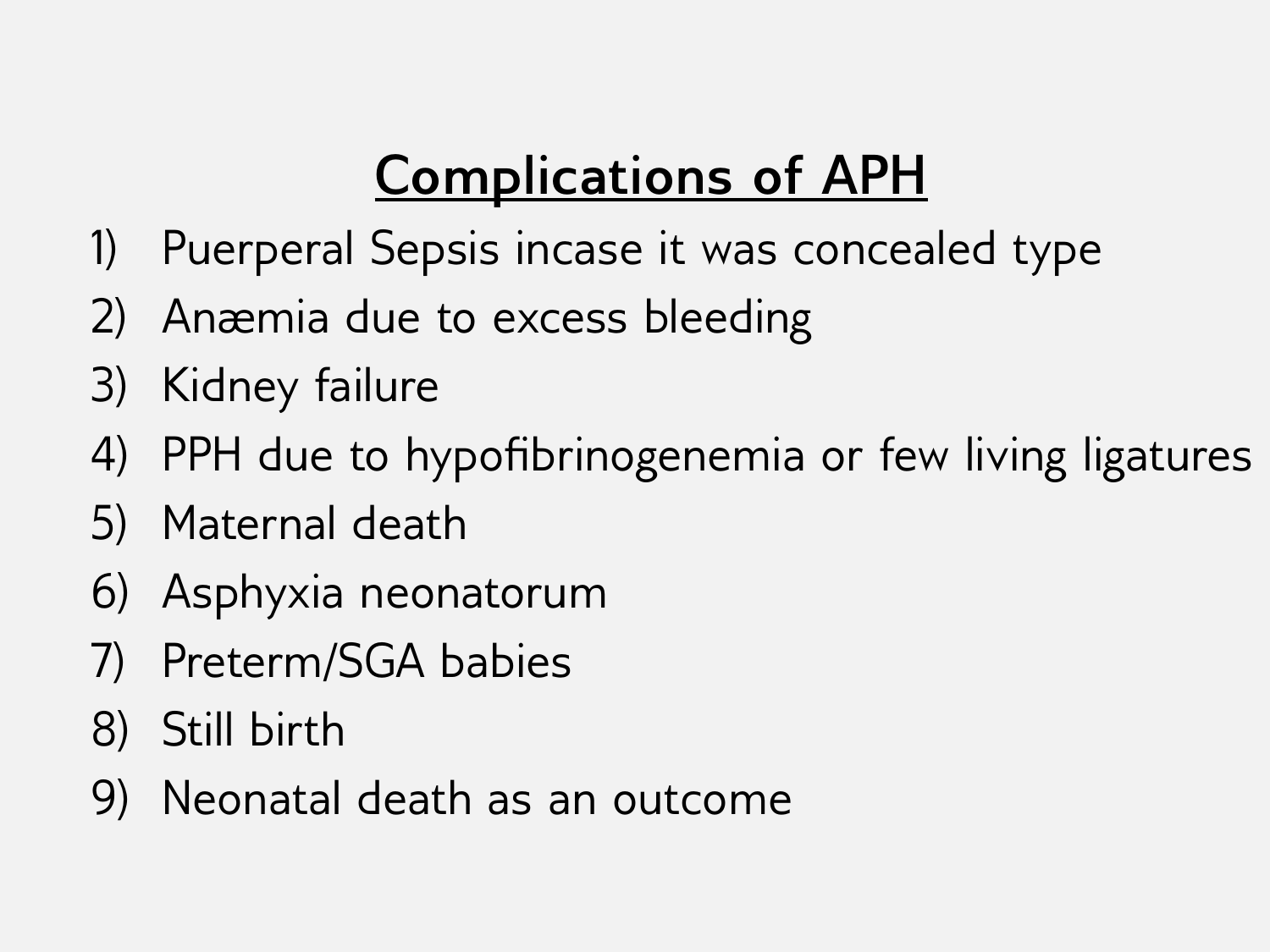

Complications of APH
Puerperal Sepsis incase it was concealed type
Anaemia due to excess bleeding
Kidney failure
PPH due to hypofibrinogenemia or few living ligatures
Maternal death
Asphyxia neonatorum
Preterm/SGA babies
Still birth
Neonatal death as an outcome